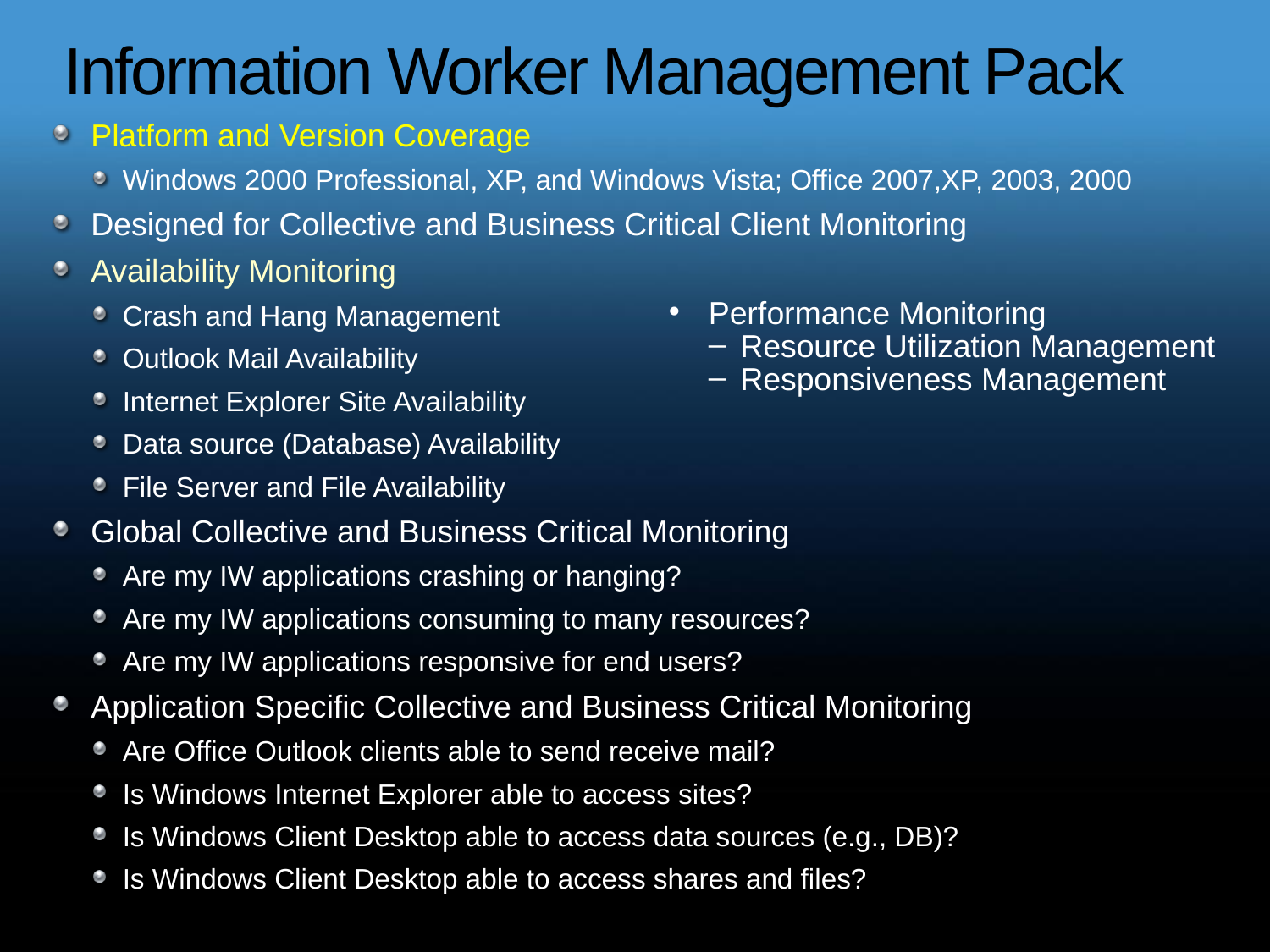

# Information Worker Management Pack
Platform and Version Coverage
Windows 2000 Professional, XP, and Windows Vista; Office 2007,XP, 2003, 2000
Designed for Collective and Business Critical Client Monitoring
Availability Monitoring
Crash and Hang Management
Outlook Mail Availability
Internet Explorer Site Availability
Data source (Database) Availability
File Server and File Availability
Global Collective and Business Critical Monitoring
Are my IW applications crashing or hanging?
Are my IW applications consuming to many resources?
Are my IW applications responsive for end users?
Application Specific Collective and Business Critical Monitoring
Are Office Outlook clients able to send receive mail?
Is Windows Internet Explorer able to access sites?
Is Windows Client Desktop able to access data sources (e.g., DB)?
Is Windows Client Desktop able to access shares and files?

Performance Monitoring
Resource Utilization Management
Responsiveness Management